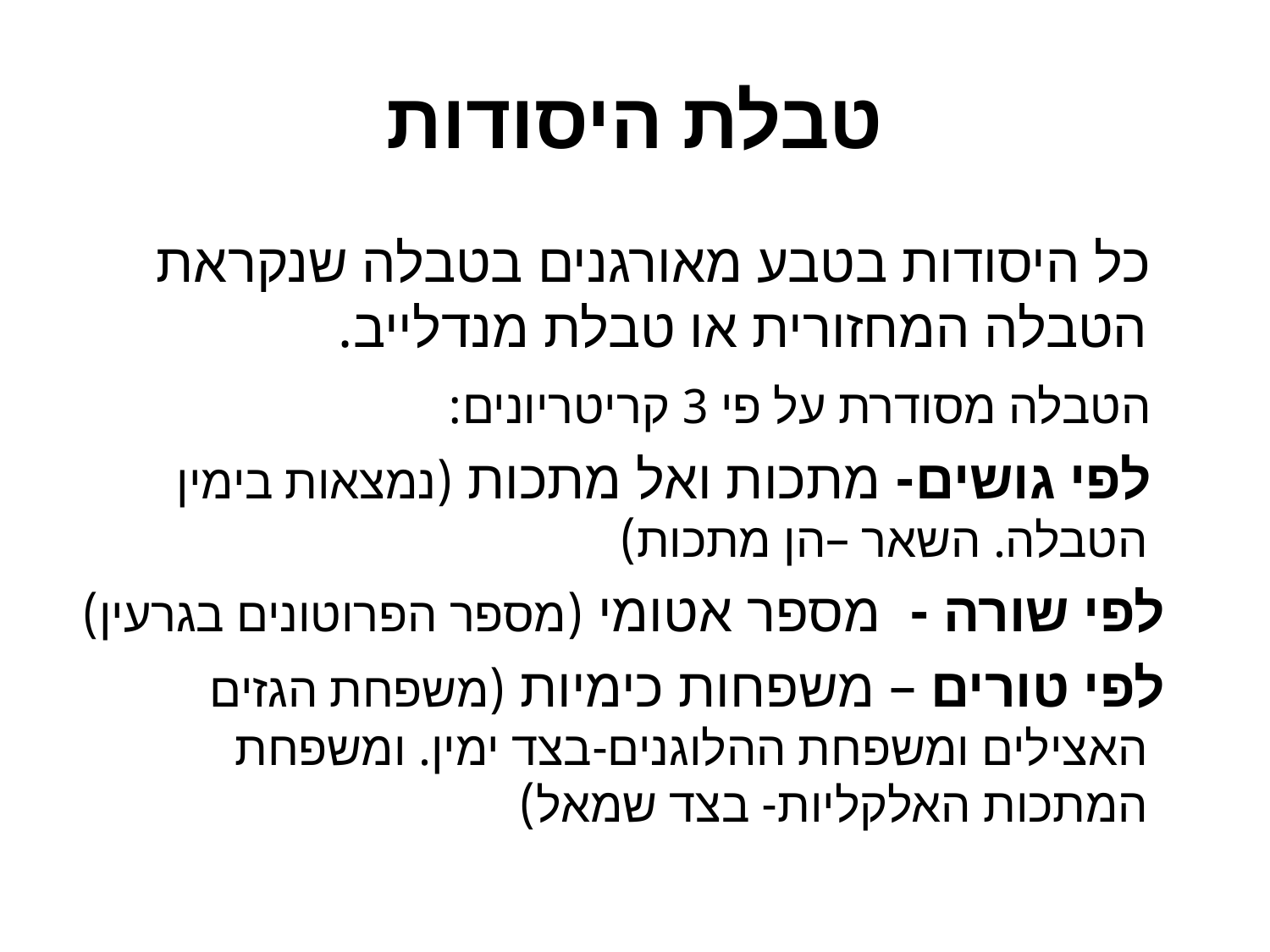

# טבלת היסודות
   כל היסודות בטבע מאורגנים בטבלה שנקראת הטבלה המחזורית או טבלת מנדלייב.
   הטבלה מסודרת על פי 3 קריטריונים:
   לפי גושים- מתכות ואל מתכות (נמצאות בימין הטבלה. השאר –הן מתכות)
  לפי שורה -  מספר אטומי (מספר הפרוטונים בגרעין)
  לפי טורים – משפחות כימיות (משפחת הגזים האצילים ומשפחת ההלוגנים-בצד ימין. ומשפחת המתכות האלקליות- בצד שמאל)